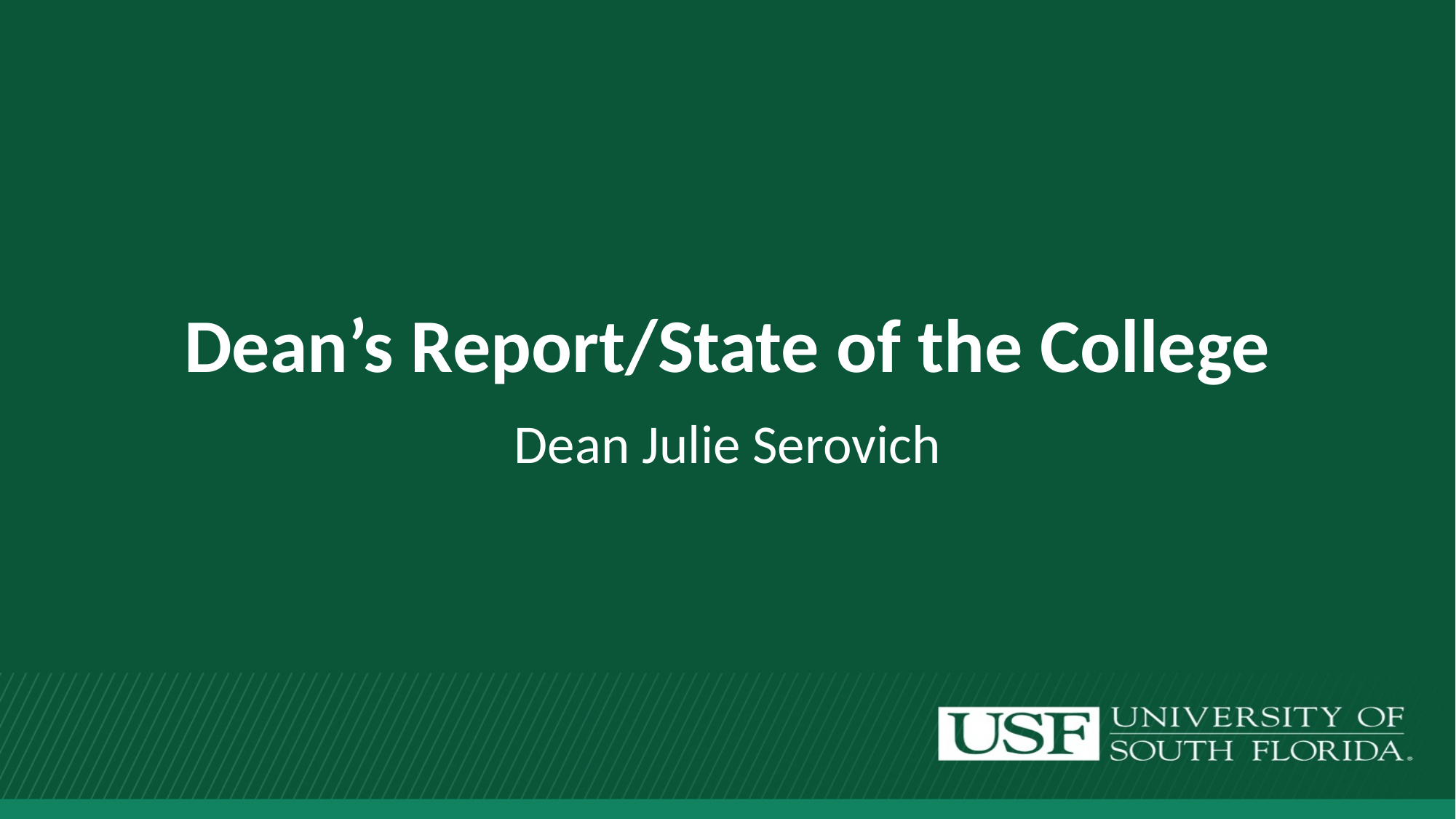

# Dean’s Report/State of the College
Dean Julie Serovich